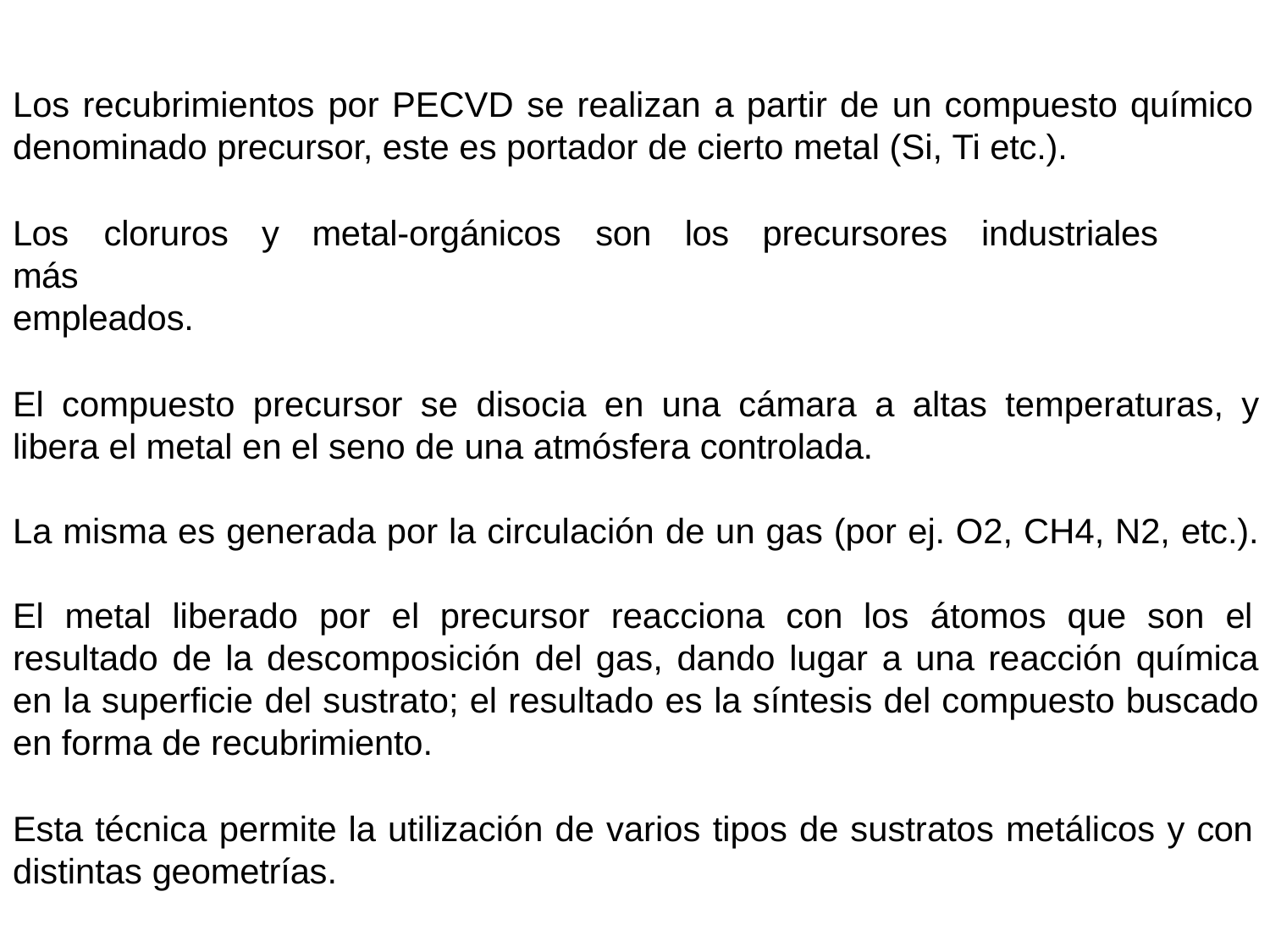

Los recubrimientos por PECVD se realizan a partir de un compuesto químico denominado precursor, este es portador de cierto metal (Si, Ti etc.).

Los	cloruros	y	metal-orgánicos	son	los	precursores	industriales	más
empleados.

El compuesto precursor se disocia en una cámara a altas temperaturas, y libera el metal en el seno de una atmósfera controlada.
La misma es generada por la circulación de un gas (por ej. O2, CH4, N2, etc.). El  metal  liberado  por  el  precursor  reacciona  con  los  átomos  que  son  el
resultado de la descomposición del gas, dando lugar a una reacción química en la superficie del sustrato; el resultado es la síntesis del compuesto buscado en forma de recubrimiento.

Esta técnica permite la utilización de varios tipos de sustratos metálicos y con
distintas geometrías.